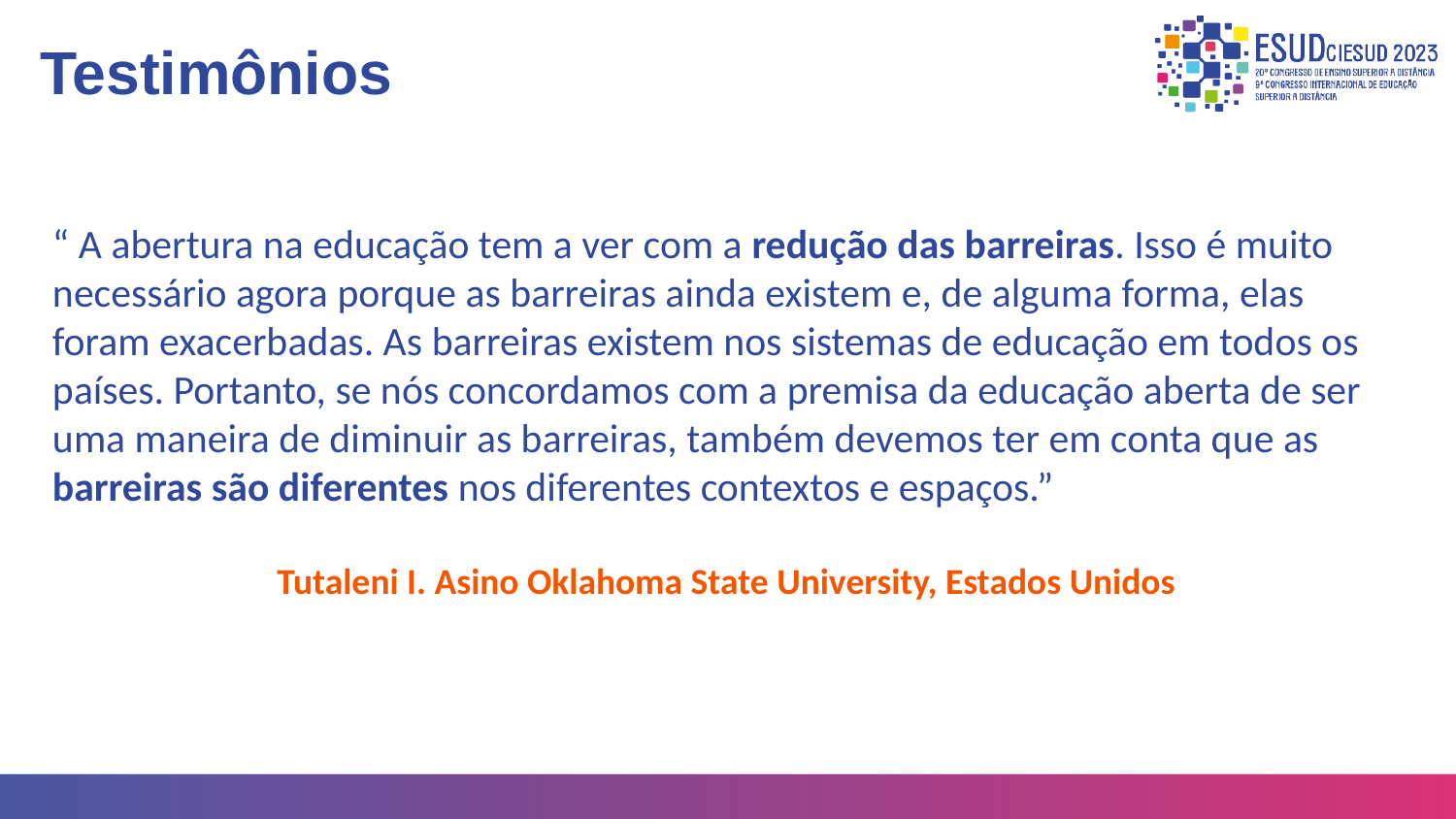

# Testimônios
“ A abertura na educação tem a ver com a redução das barreiras. Isso é muito necessário agora porque as barreiras ainda existem e, de alguma forma, elas foram exacerbadas. As barreiras existem nos sistemas de educação em todos os países. Portanto, se nós concordamos com a premisa da educação aberta de ser uma maneira de diminuir as barreiras, também devemos ter em conta que as barreiras são diferentes nos diferentes contextos e espaços.”

Tutaleni I. Asino Oklahoma State University, Estados Unidos